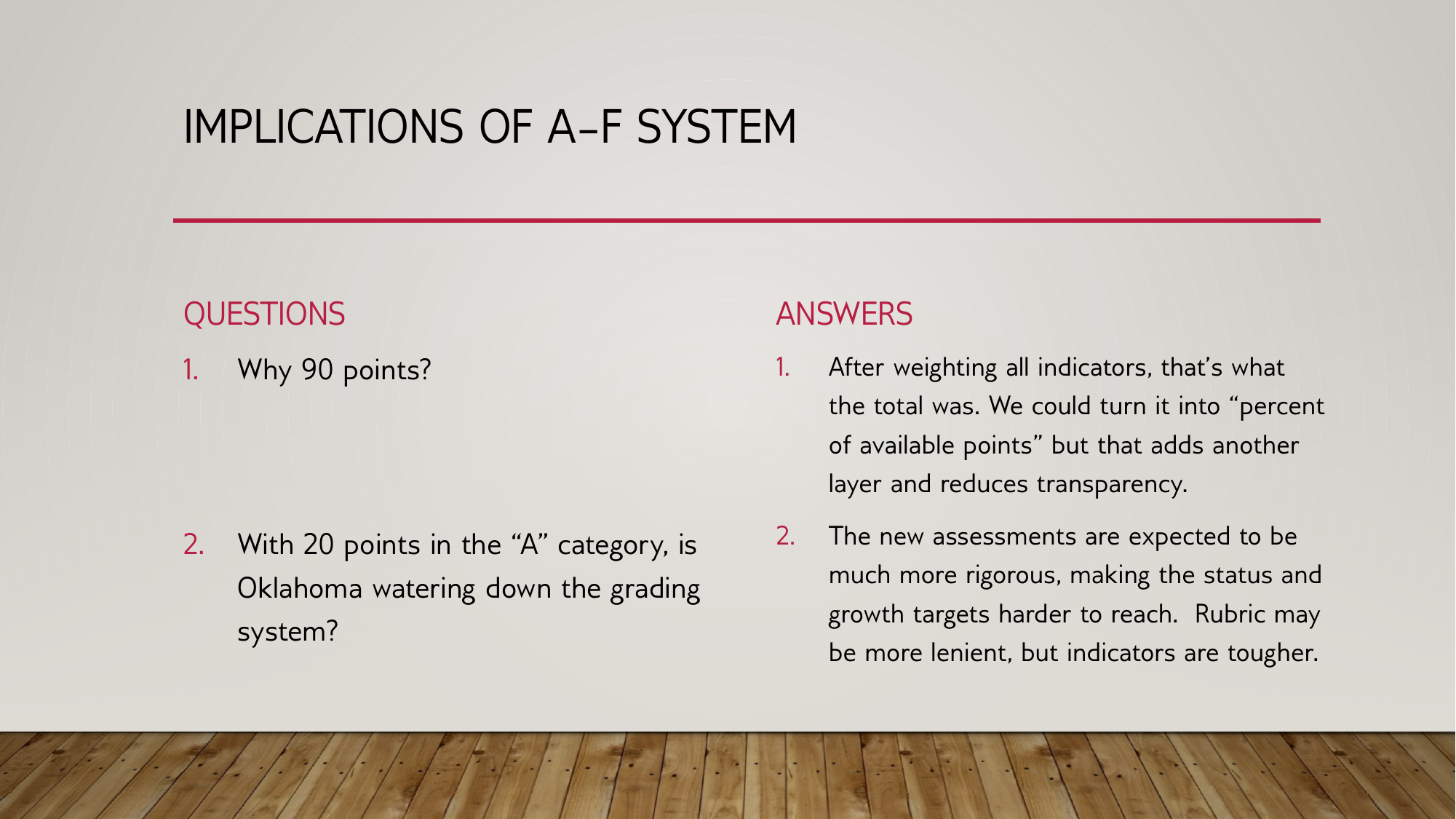

# Implications of A–F System
Questions
Answers
After weighting all indicators, that’s what the total was. We could turn it into “percent of available points” but that adds another layer and reduces transparency.
The new assessments are expected to be much more rigorous, making the status and growth targets harder to reach.  Rubric may be more lenient, but indicators are tougher.
Why 90 points?

With 20 points in the “A” category, is Oklahoma watering down the grading system?